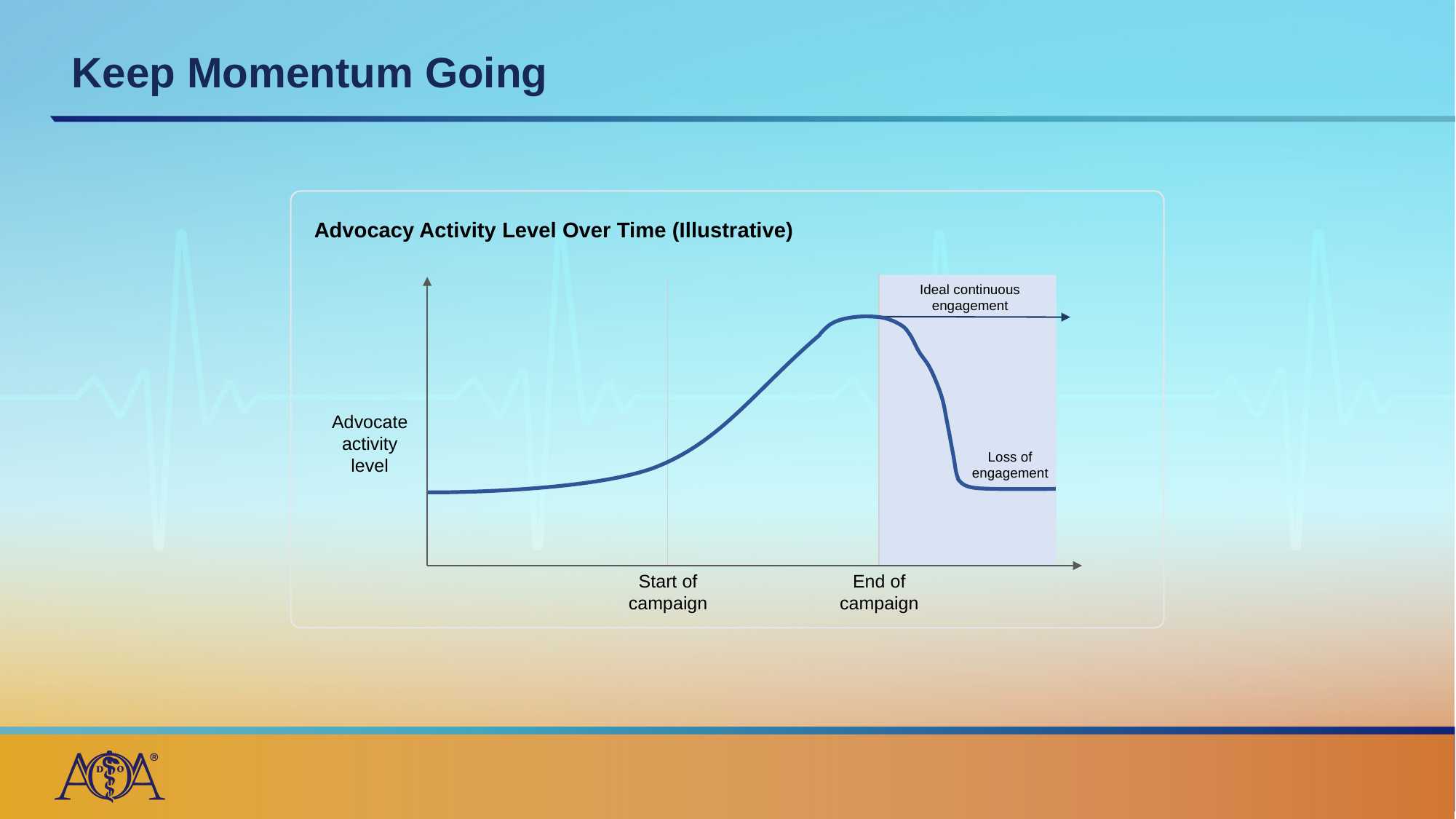

# Keep Momentum Going

Advocacy Activity Level Over Time (Illustrative)

Ideal continuous engagement

Advocate activity level
Loss of engagement

End of campaign
Start of campaign